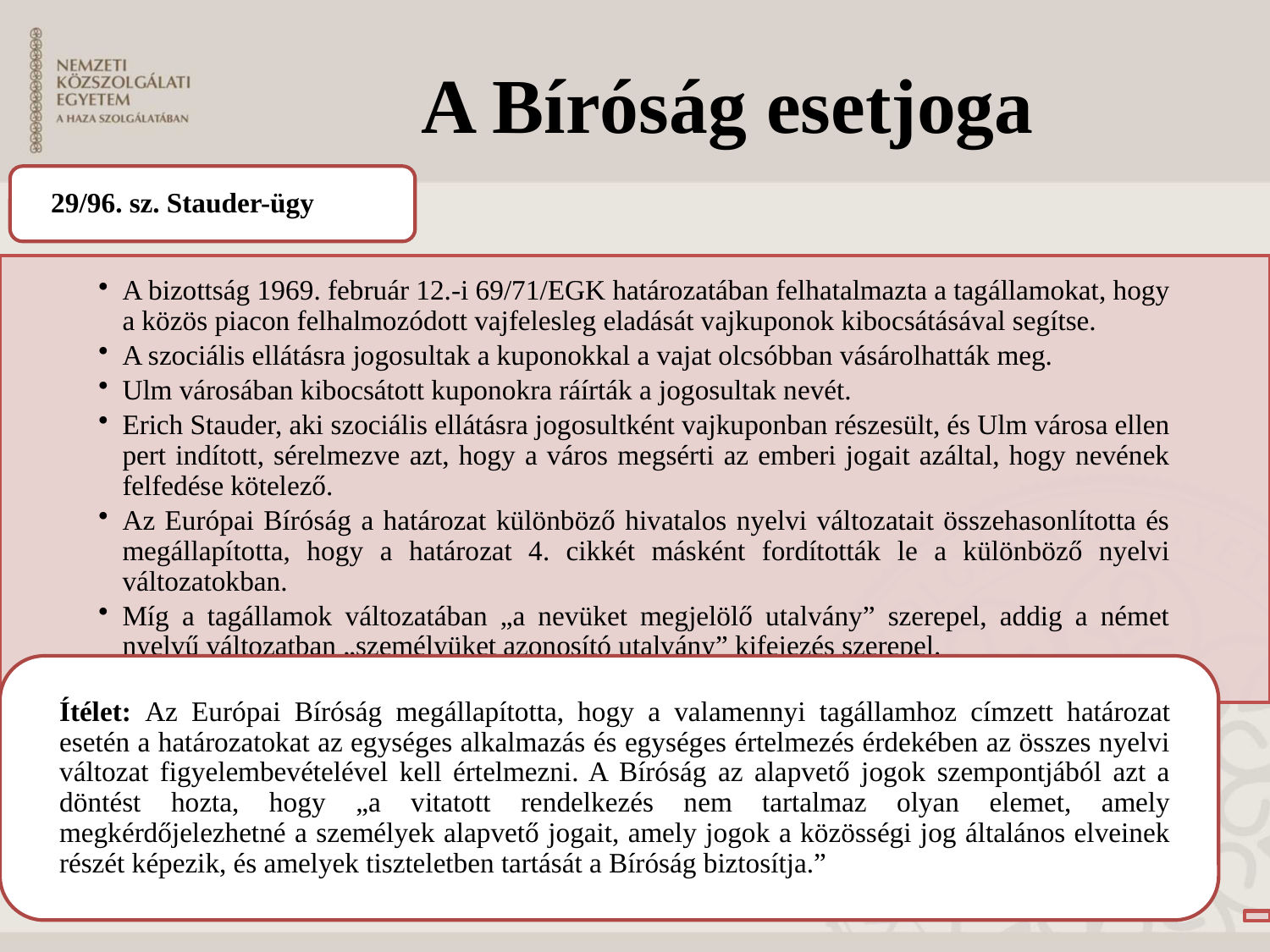

# A Bíróság esetjoga
A bizottság 1969. február 12.-i 69/71/EGK határozatában felhatalmazta a tagállamokat, hogy a közös piacon felhalmozódott vajfelesleg eladását vajkuponok kibocsátásával segítse.
A szociális ellátásra jogosultak a kuponokkal a vajat olcsóbban vásárolhatták meg.
Ulm városában kibocsátott kuponokra ráírták a jogosultak nevét.
Erich Stauder, aki szociális ellátásra jogosultként vajkuponban részesült, és Ulm városa ellen pert indított, sérelmezve azt, hogy a város megsérti az emberi jogait azáltal, hogy nevének felfedése kötelező.
Az Európai Bíróság a határozat különböző hivatalos nyelvi változatait összehasonlította és megállapította, hogy a határozat 4. cikkét másként fordították le a különböző nyelvi változatokban.
Míg a tagállamok változatában „a nevüket megjelölő utalvány” szerepel, addig a német nyelvű változatban „személyüket azonosító utalvány” kifejezés szerepel.
29/96. sz. Stauder-ügy
Ítélet: Az Európai Bíróság megállapította, hogy a valamennyi tagállamhoz címzett határozat esetén a határozatokat az egységes alkalmazás és egységes értelmezés érdekében az összes nyelvi változat figyelembevételével kell értelmezni. A Bíróság az alapvető jogok szempontjából azt a döntést hozta, hogy „a vitatott rendelkezés nem tartalmaz olyan elemet, amely megkérdőjelezhetné a személyek alapvető jogait, amely jogok a közösségi jog általános elveinek részét képezik, és amelyek tiszteletben tartását a Bíróság biztosítja.”